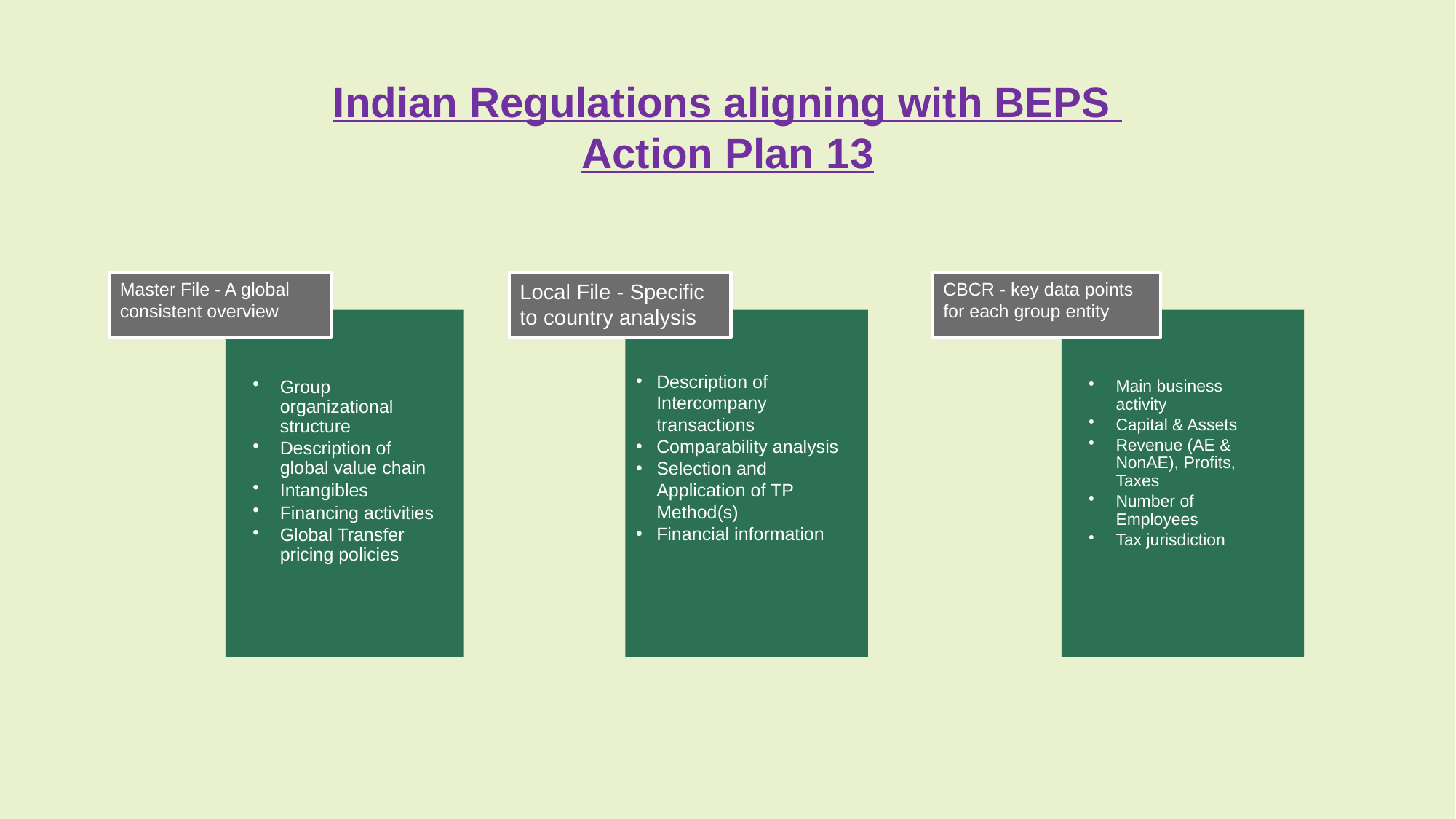

# Indian Regulations aligning with BEPS Action Plan 13
Master File - A global consistent overview
Local File - Specific to country analysis
CBCR - key data points for each group entity

Group organizational structure
Description of global value chain
Intangibles
Financing activities
Global Transfer pricing policies

Description of Intercompany transactions
Comparability analysis
Selection and Application of TP Method(s)
Financial information

Main business activity
Capital & Assets
Revenue (AE & NonAE), Profits, Taxes
Number of Employees
Tax jurisdiction